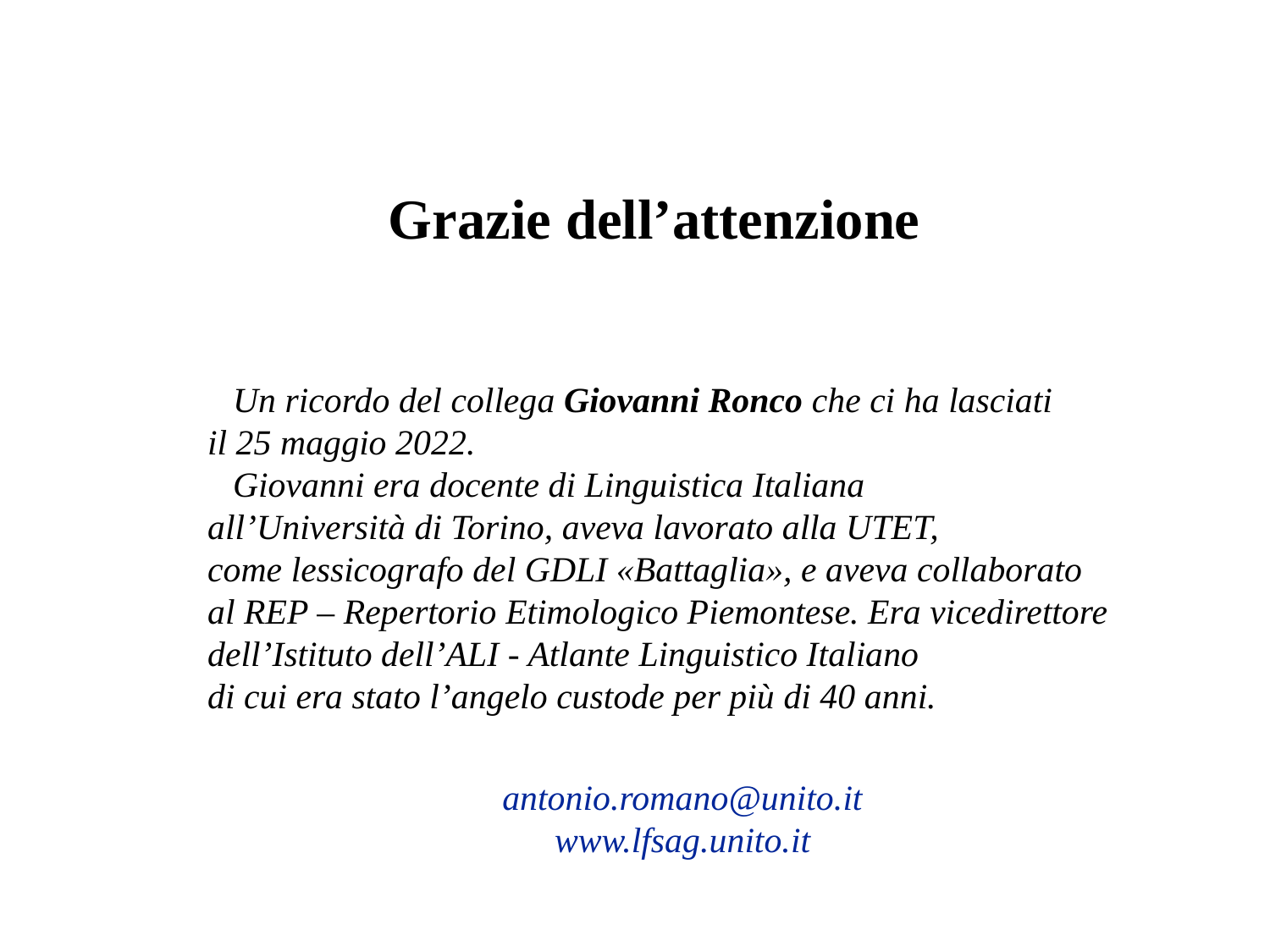

# Grazie dell’attenzione

Un ricordo del collega Giovanni Ronco che ci ha lasciati
il 25 maggio 2022.
Giovanni era docente di Linguistica Italiana
all’Università di Torino, aveva lavorato alla UTET,
come lessicografo del GDLI «Battaglia», e aveva collaborato
al REP – Repertorio Etimologico Piemontese. Era vicedirettore dell’Istituto dell’ALI - Atlante Linguistico Italiano
di cui era stato l’angelo custode per più di 40 anni.

antonio.romano@unito.it
www.lfsag.unito.it